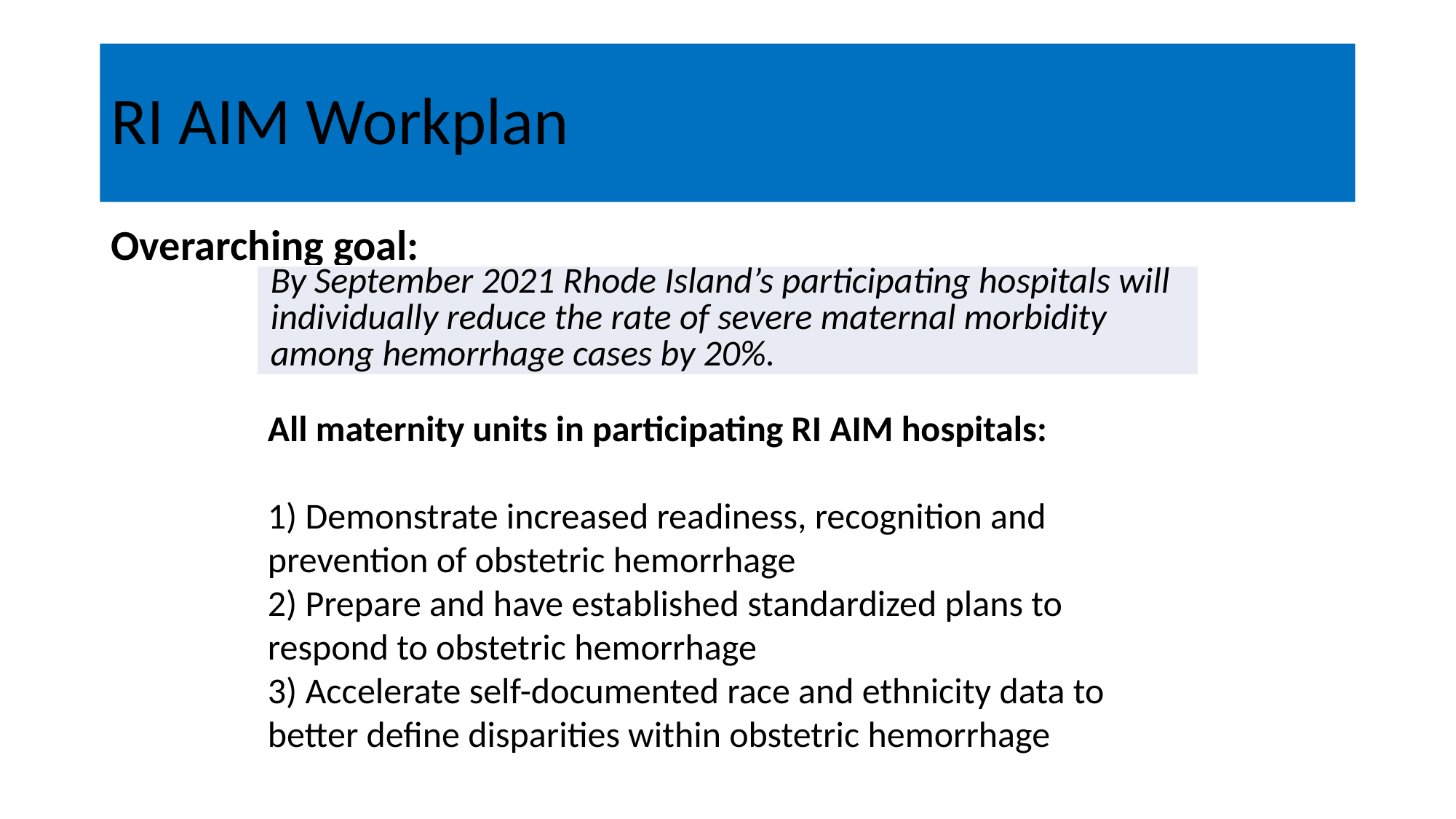

# RI AIM Workplan
Overarching goal:

| By September 2021 Rhode Island’s participating hospitals will individually reduce the rate of severe maternal morbidity among hemorrhage cases by 20%. |
| --- |
All maternity units in participating RI AIM hospitals:

1) Demonstrate increased readiness, recognition and prevention of obstetric hemorrhage
2) Prepare and have established standardized plans to respond to obstetric hemorrhage
3) Accelerate self-documented race and ethnicity data to better define disparities within obstetric hemorrhage